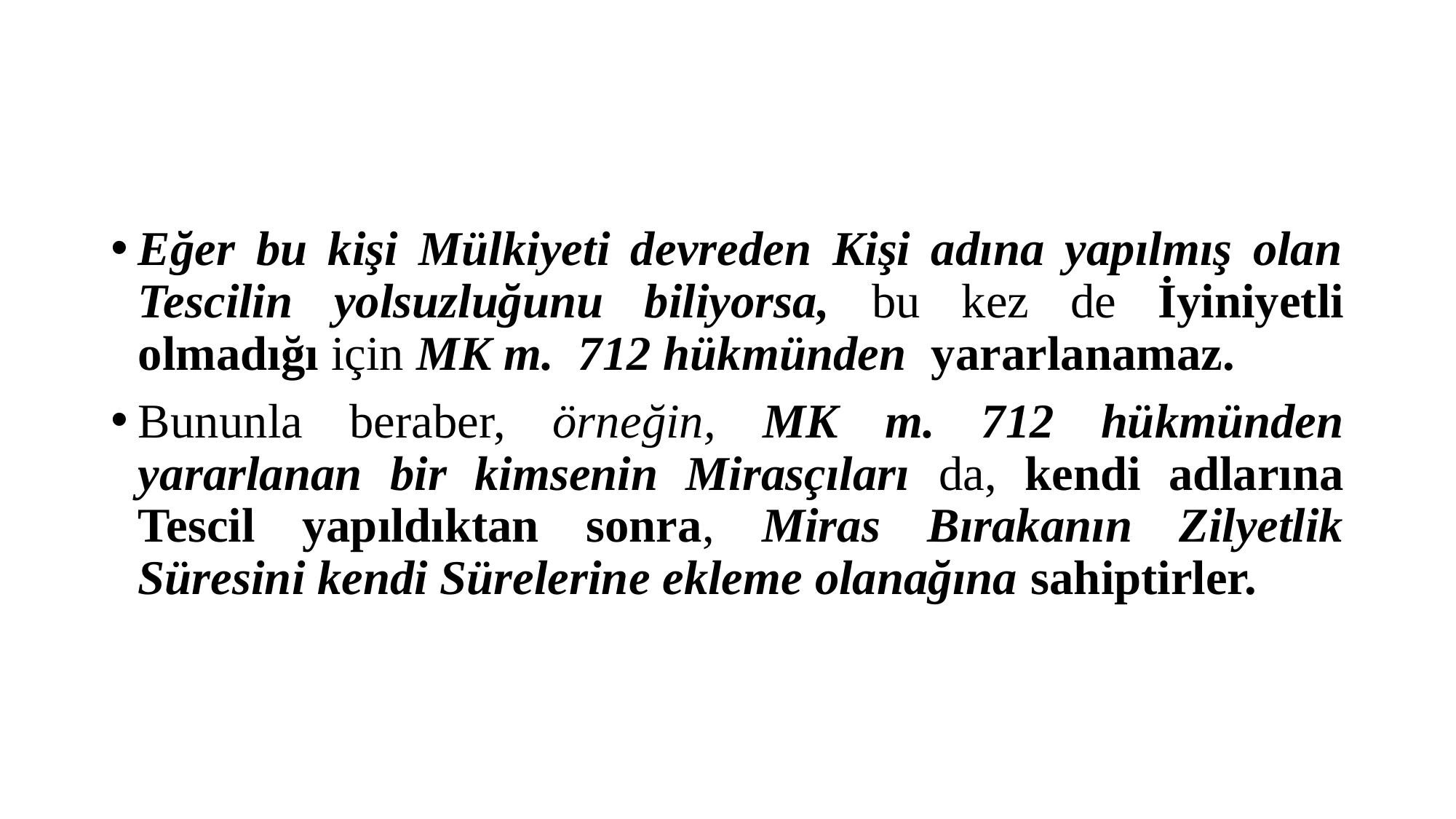

#
Eğer bu kişi Mülkiyeti devreden Kişi adına yapılmış olan Tescilin yolsuzluğunu biliyorsa, bu kez de İyiniyetli olmadığı için MK m.  712 hükmünden  yararlanamaz.
Bununla beraber, örneğin, MK m. 712 hükmünden yararlanan bir kimsenin Mirasçıları da, kendi adlarına Tescil yapıldıktan sonra, Miras Bırakanın Zilyetlik Süresini kendi Sürelerine ekleme olanağına sahiptirler.